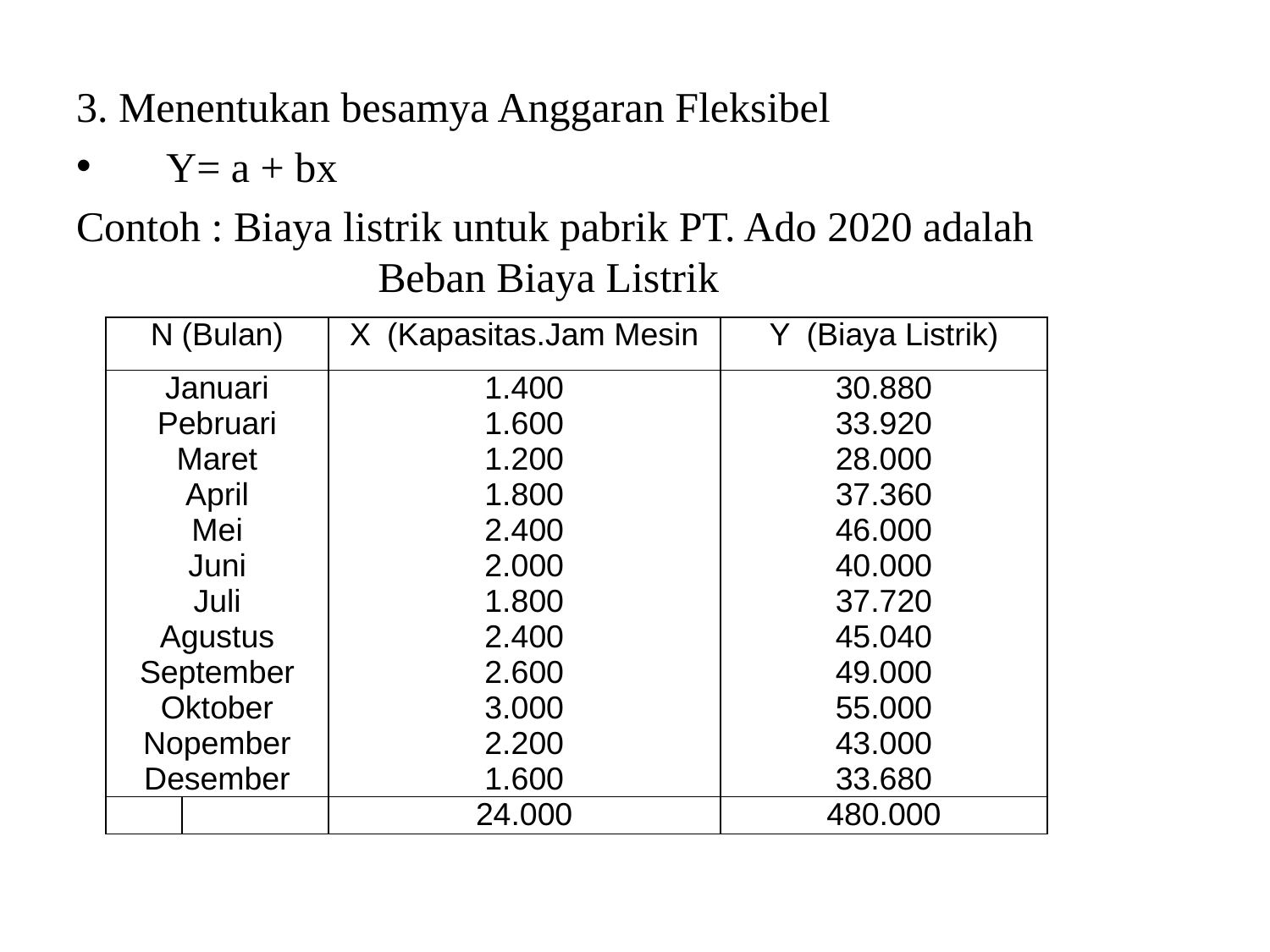

3. Menentukan besamya Anggaran Fleksibel
    Y= a + bx
Contoh : Biaya listrik untuk pabrik PT. Ado 2020 adalah       			Beban Biaya Listrik

| N (Bulan) |  | X (Kapasitas.Jam Mesin | Y (Biaya Listrik) |
| --- | --- | --- | --- |
| Januari Pebruari Maret April Mei Juni Juli Agustus September Oktober Nopember Desember |  | 1.400 1.600 1.200 1.800 2.400 2.000 1.800 2.400 2.600 3.000 2.200 1.600 | 30.880 33.920 28.000 37.360 46.000 40.000 37.720 45.040 49.000 55.000 43.000 33.680 |
|  |  | 24.000 | 480.000 |